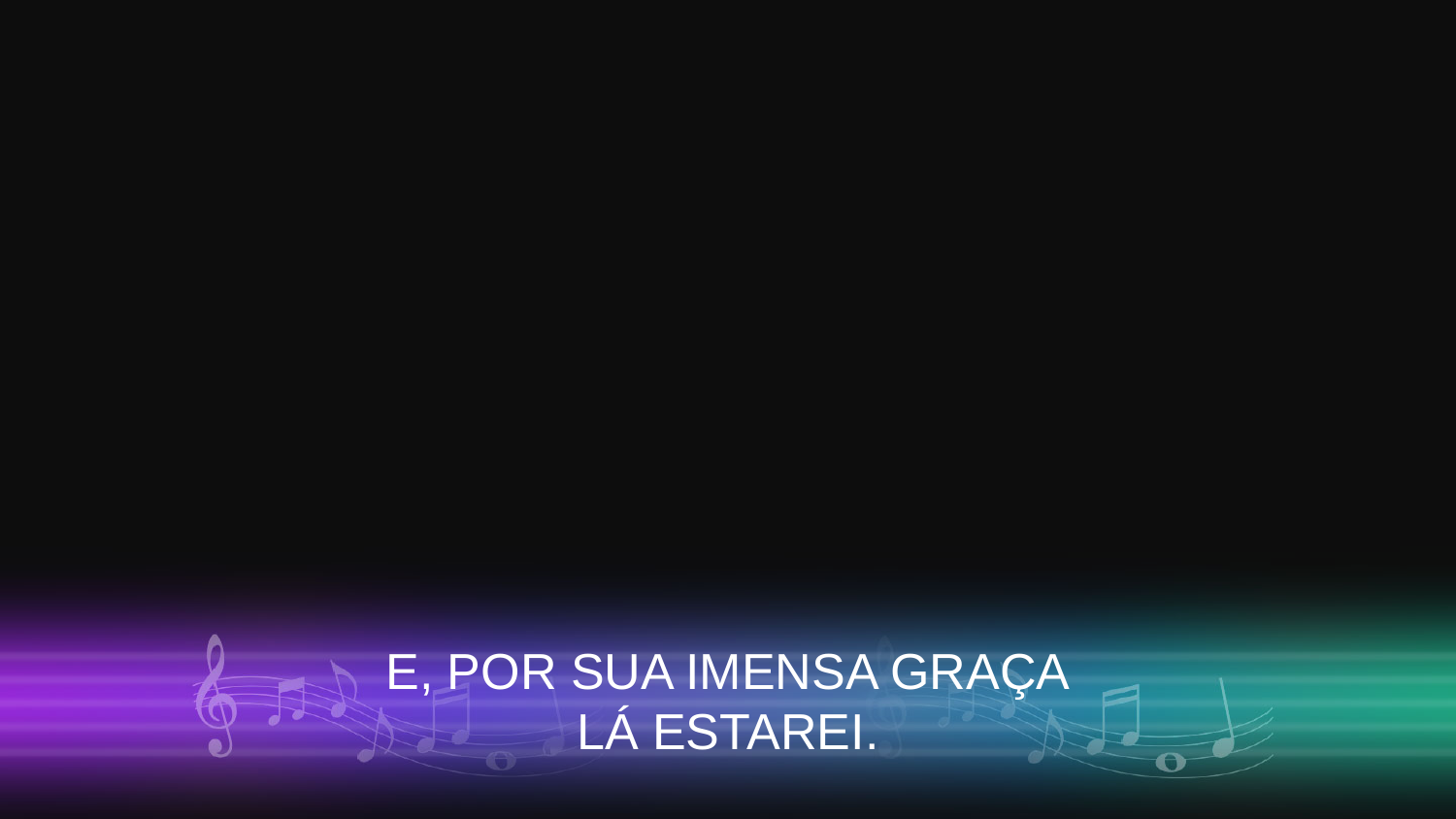

E, POR SUA IMENSA GRAÇA
LÁ ESTAREI.